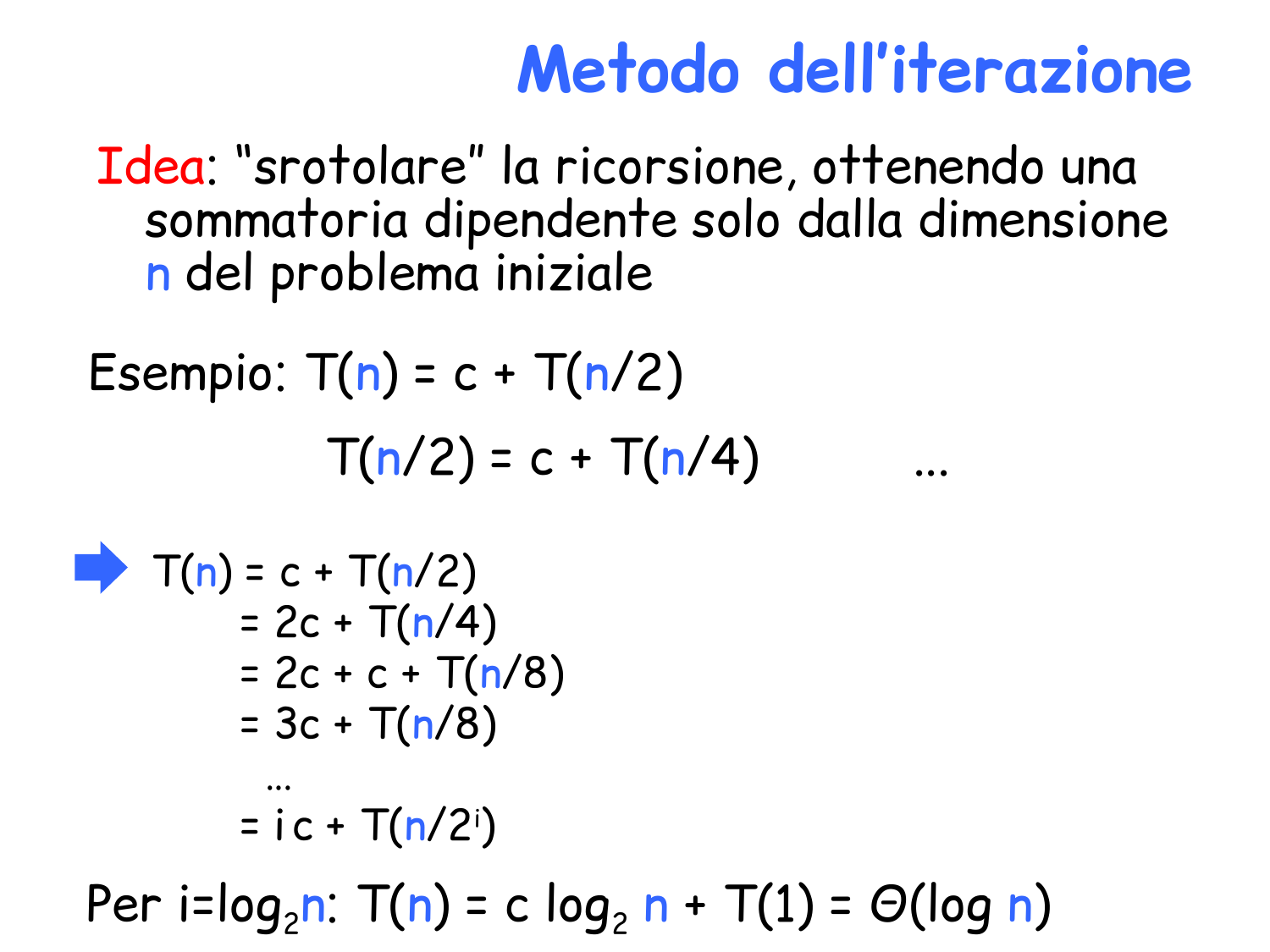

Metodo dell’iterazione
Idea: “srotolare” la ricorsione, ottenendo una sommatoria dipendente solo dalla dimensione n del problema iniziale
Esempio: T(n) = c + T(n/2)
                T(n/2) = c + T(n/4)
...
T(n) = c + T(n/2)
       = 2c + T(n/4)
       = 2c + c + T(n/8)
       = 3c + T(n/8)
         …
       = i c + T(n/2i)

Per i=log2n: T(n) = c log2 n + T(1) = Θ(log n)